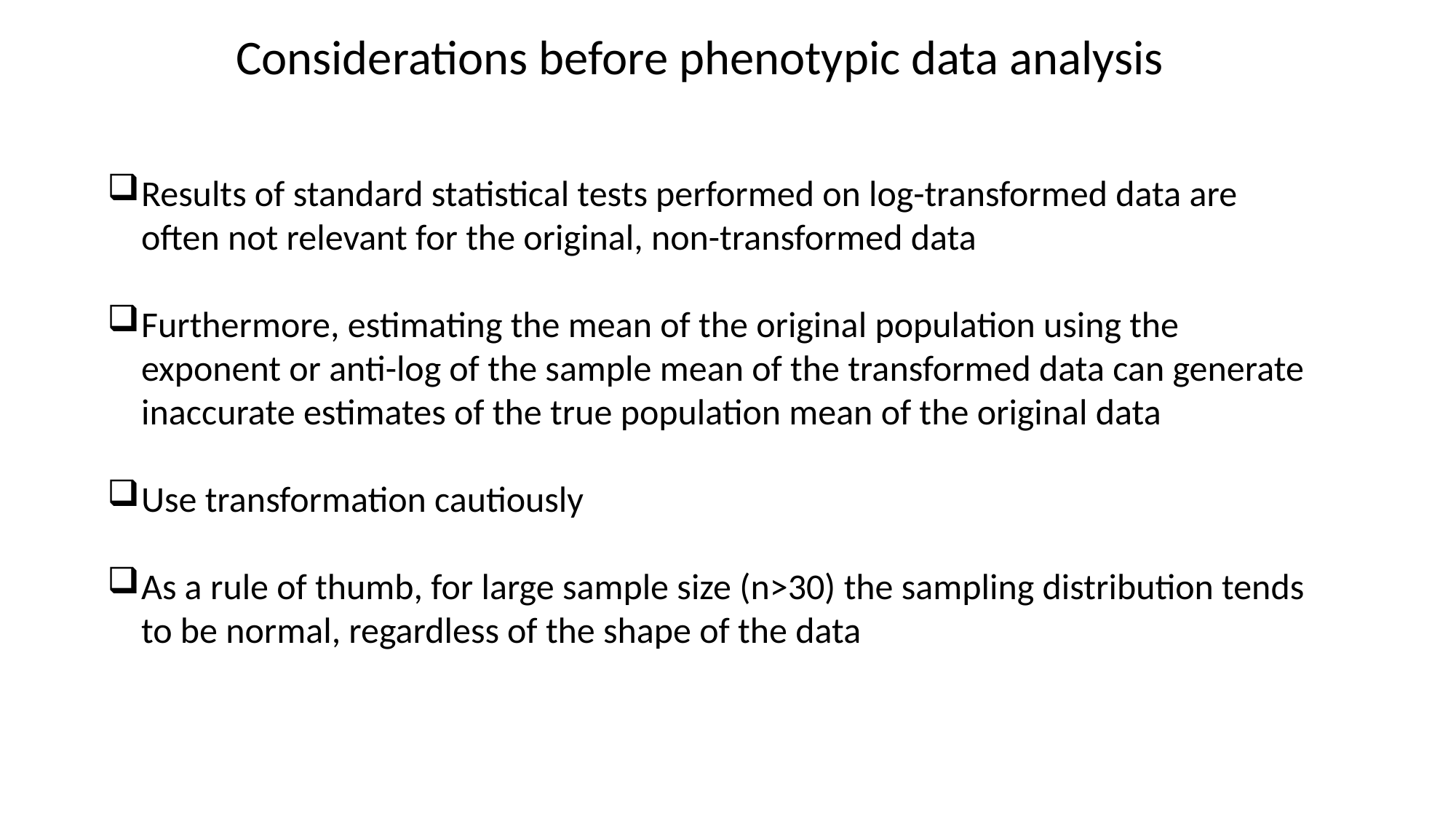

Considerations before phenotypic data analysis
Results of standard statistical tests performed on log-transformed data are often not relevant for the original, non-transformed data

Furthermore, estimating the mean of the original population using the exponent or anti-log of the sample mean of the transformed data can generate inaccurate estimates of the true population mean of the original data

Use transformation cautiously

As a rule of thumb, for large sample size (n>30) the sampling distribution tends to be normal, regardless of the shape of the data